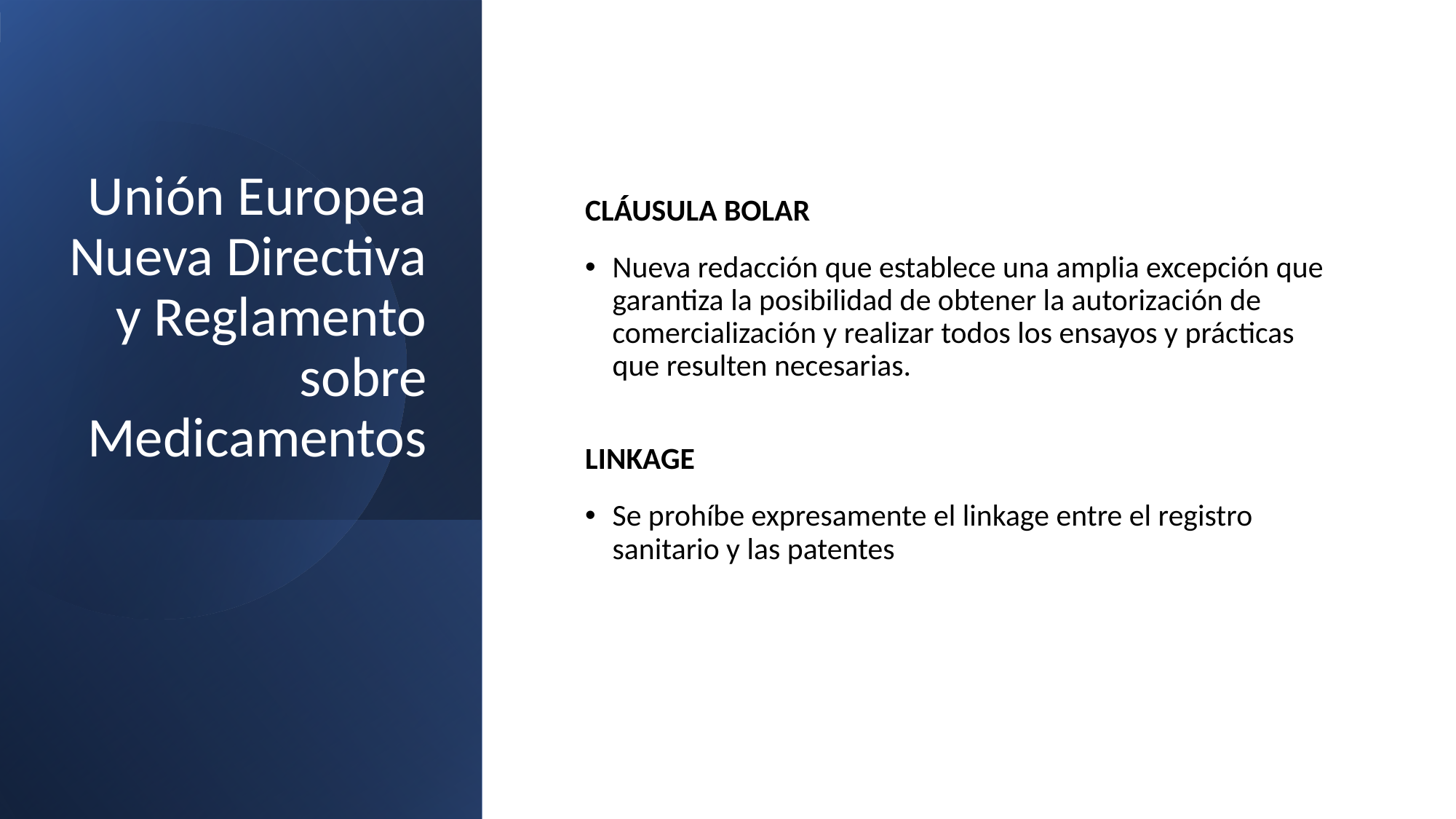

# Unión Europea Nueva Directiva y Reglamento sobre Medicamentos
CLÁUSULA BOLAR
Nueva redacción que establece una amplia excepción que garantiza la posibilidad de obtener la autorización de comercialización y realizar todos los ensayos y prácticas que resulten necesarias.

LINKAGE
Se prohíbe expresamente el linkage entre el registro sanitario y las patentes